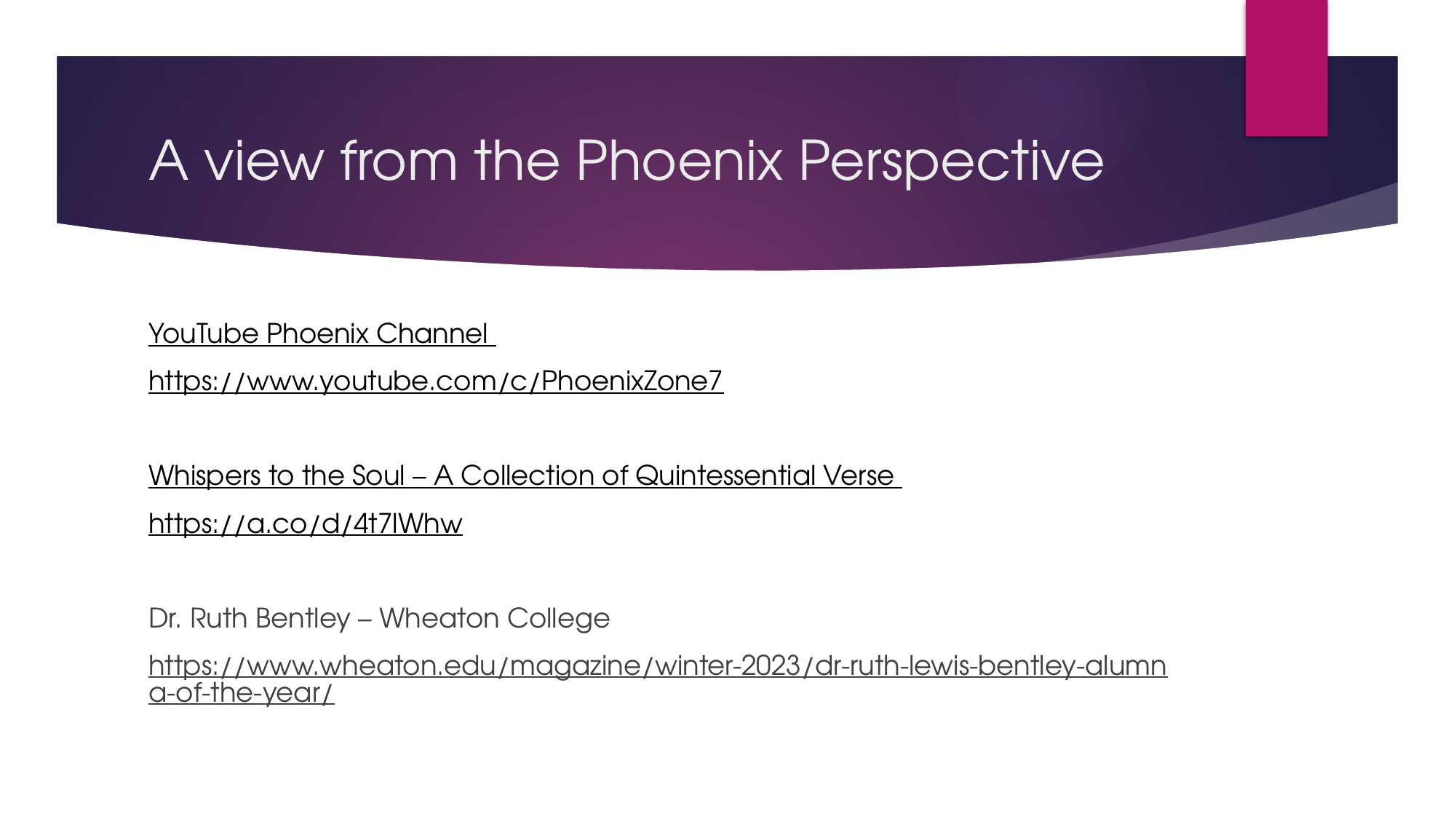

# A view from the Phoenix Perspective
YouTube Phoenix Channel
https://www.youtube.com/c/PhoenixZone7

Whispers to the Soul – A Collection of Quintessential Verse
https://a.co/d/4t7lWhw

Dr. Ruth Bentley – Wheaton College
https://www.wheaton.edu/magazine/winter-2023/dr-ruth-lewis-bentley-alumna-of-the-year/